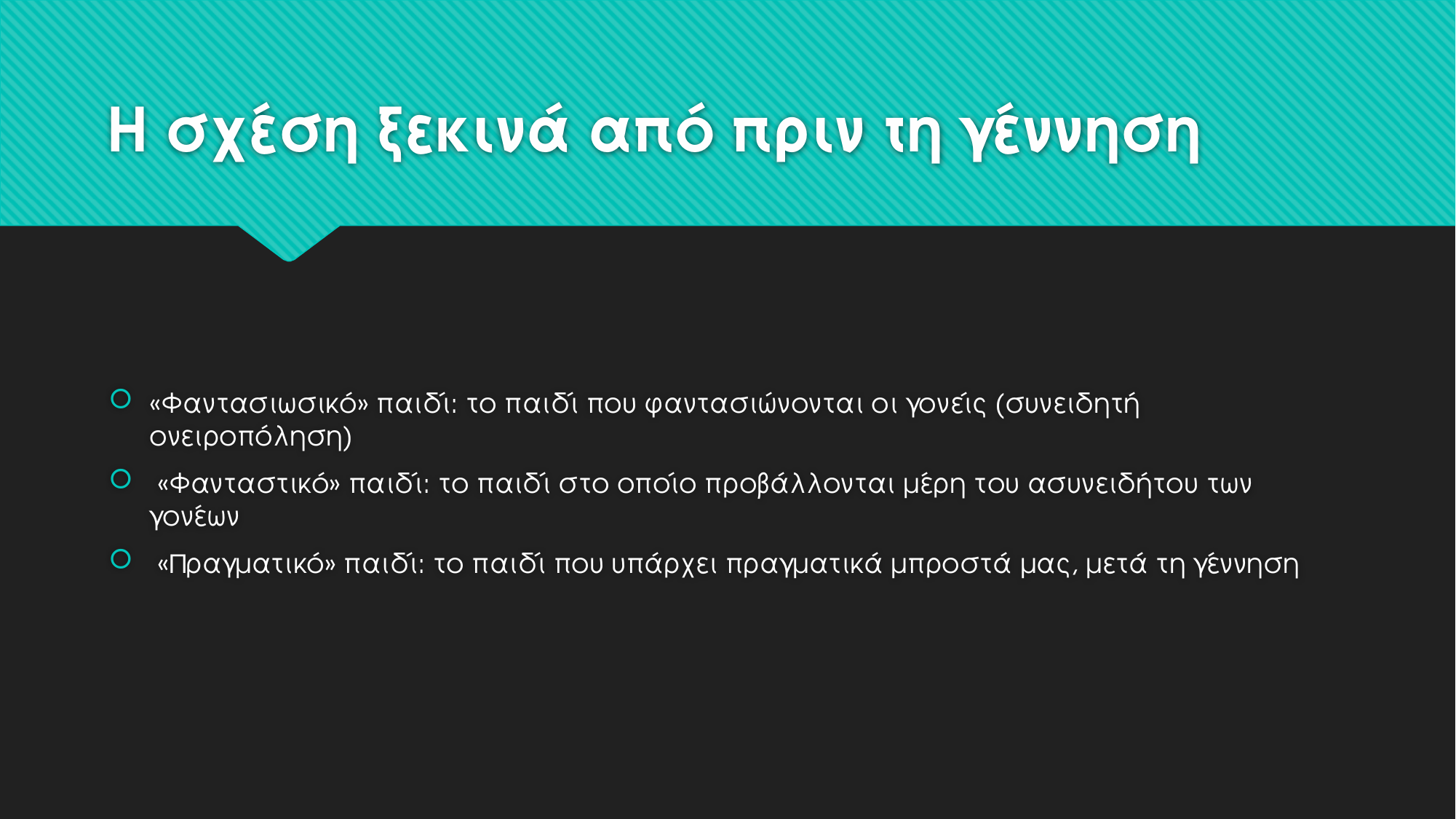

# Η σχέση ξεκινά από πριν τη γέννηση
«Φαντασιωσικό» παιδί: το παιδί που φαντασιώνονται οι γονείς (συνειδητή ονειροπόληση)
 «Φανταστικό» παιδί: το παιδί στο οποίο προβάλλονται μέρη του ασυνειδήτου των γονέων
 «Πραγματικό» παιδί: το παιδί που υπάρχει πραγματικά μπροστά μας, μετά τη γέννηση